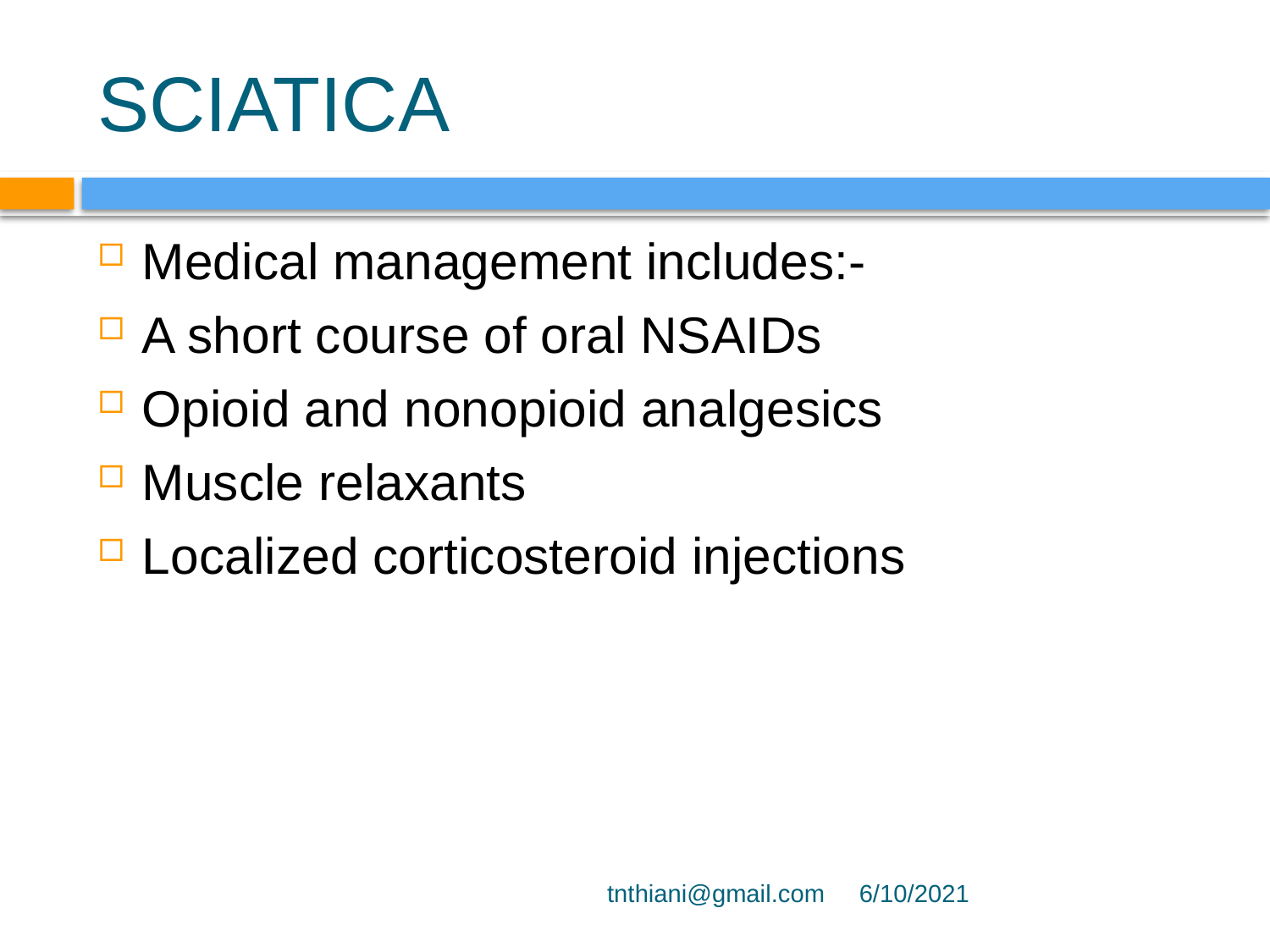

# SCIATICA
Medical management includes:-
A short course of oral NSAIDs
Opioid and nonopioid analgesics
Muscle relaxants
Localized corticosteroid injections

tnthiani@gmail.com
6/10/2021